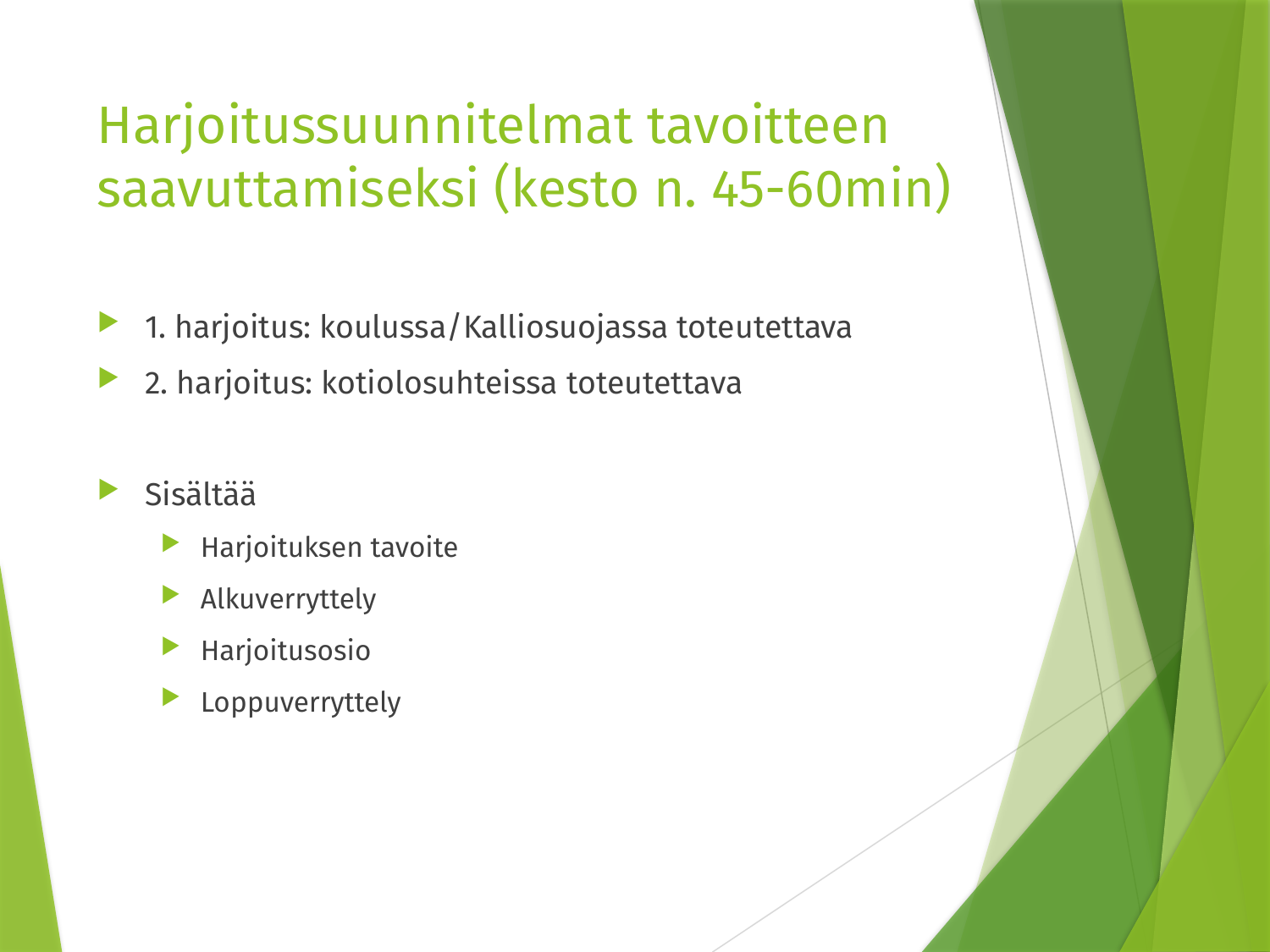

# Harjoitussuunnitelmat tavoitteen saavuttamiseksi (kesto n. 45-60min)
1. harjoitus: koulussa/Kalliosuojassa toteutettava
2. harjoitus: kotiolosuhteissa toteutettava

Sisältää
Harjoituksen tavoite
Alkuverryttely
Harjoitusosio
Loppuverryttely